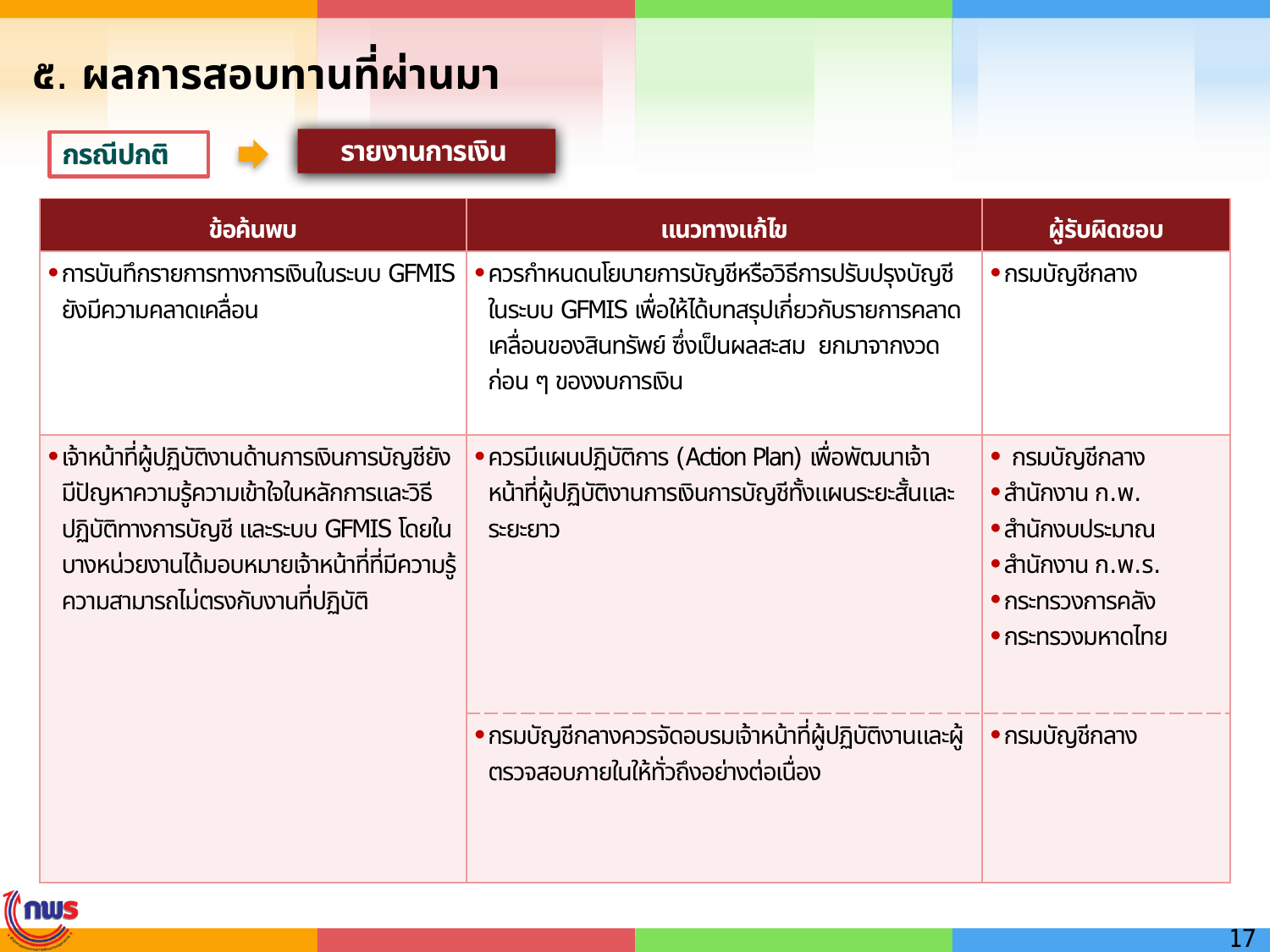

# ๕. ผลการสอบทานที่ผ่านมา
รายงานการเงิน
กรณีปกติ

| ข้อค้นพบ | แนวทางแก้ไข | ผู้รับผิดชอบ |
| --- | --- | --- |
| การบันทึกรายการทางการเงินในระบบ GFMIS ยังมีความคลาดเคลื่อน | ควรกำหนดนโยบายการบัญชีหรือวิธีการปรับปรุงบัญชีในระบบ GFMIS เพื่อให้ได้บทสรุปเกี่ยวกับรายการคลาดเคลื่อนของสินทรัพย์ ซึ่งเป็นผลสะสม ยกมาจากงวดก่อน ๆ ของงบการเงิน | กรมบัญชีกลาง |
| เจ้าหน้าที่ผู้ปฏิบัติงานด้านการเงินการบัญชียังมีปัญหาความรู้ความเข้าใจในหลักการและวิธีปฏิบัติทางการบัญชี และระบบ GFMIS โดยในบางหน่วยงานได้มอบหมายเจ้าหน้าที่ที่มีความรู้ความสามารถไม่ตรงกับงานที่ปฏิบัติ | ควรมีแผนปฏิบัติการ (Action Plan) เพื่อพัฒนาเจ้าหน้าที่ผู้ปฏิบัติงานการเงินการบัญชีทั้งแผนระยะสั้นและระยะยาว | กรมบัญชีกลาง สำนักงาน ก.พ. สำนักงบประมาณ สำนักงาน ก.พ.ร. กระทรวงการคลัง กระทรวงมหาดไทย |
|  | กรมบัญชีกลางควรจัดอบรมเจ้าหน้าที่ผู้ปฏิบัติงานและผู้ตรวจสอบภายในให้ทั่วถึงอย่างต่อเนื่อง | กรมบัญชีกลาง |
17